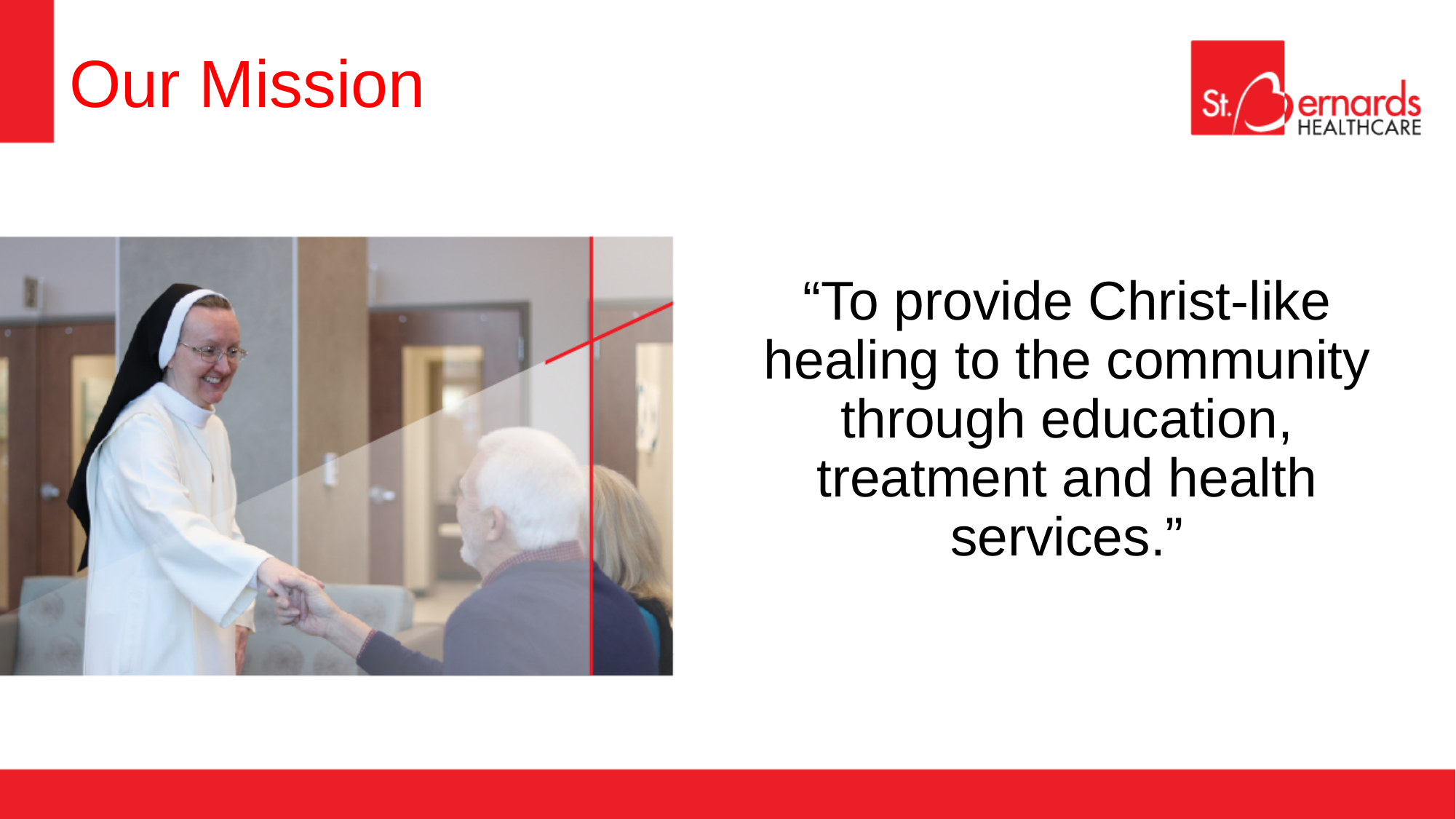

# Our Mission
“To provide Christ-like healing to the community through education, treatment and health services.”